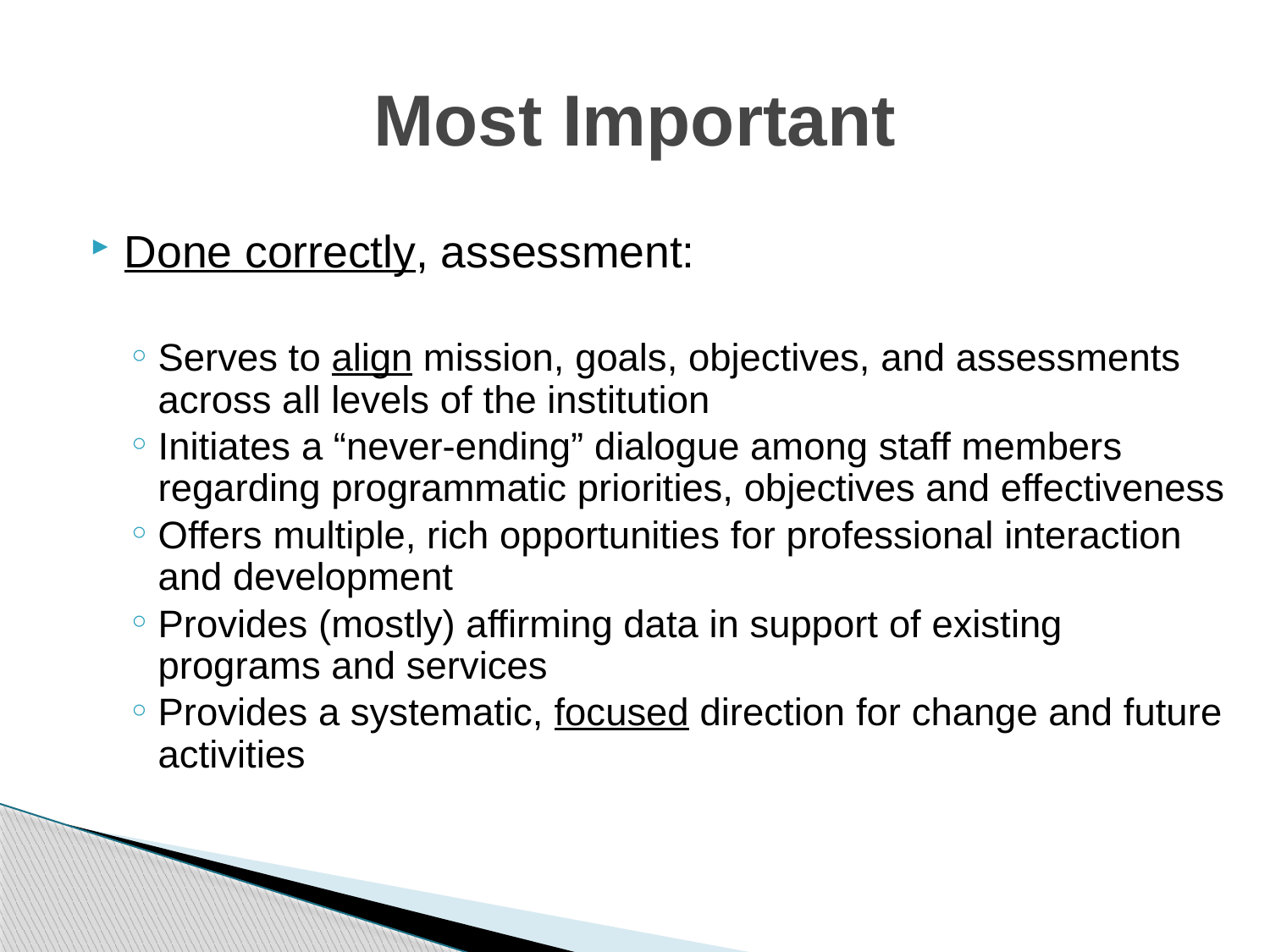

# Most Important
Done correctly, assessment:

Serves to align mission, goals, objectives, and assessments across all levels of the institution
Initiates a “never-ending” dialogue among staff members regarding programmatic priorities, objectives and effectiveness
Offers multiple, rich opportunities for professional interaction and development
Provides (mostly) affirming data in support of existing programs and services
Provides a systematic, focused direction for change and future activities